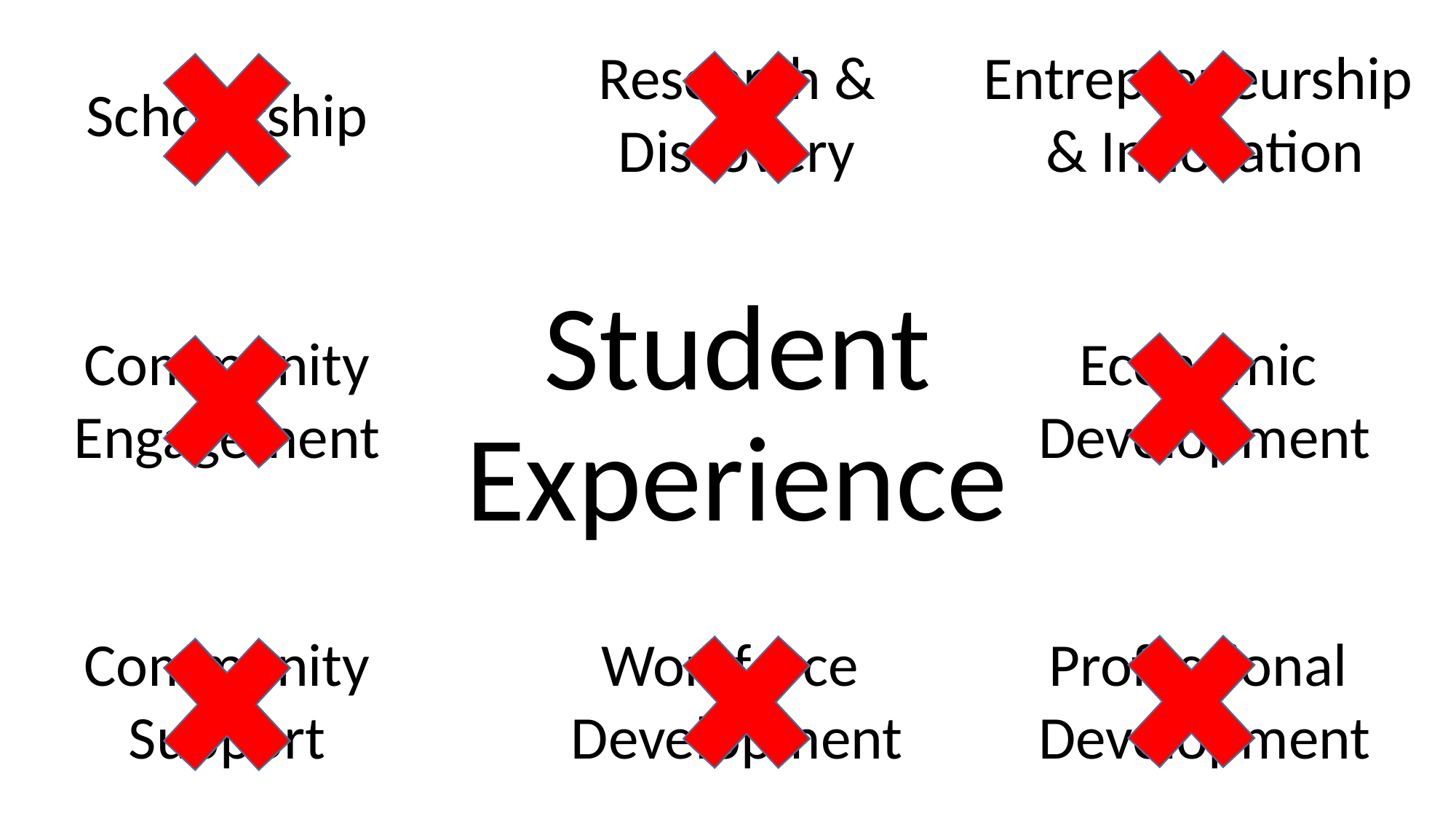

Research &
Discovery
Entrepreneurship
& Innovation
Scholarship
# Student Experience

Community
Engagement
Economic
Development

Community
Support
Professional
Development
Workforce
Development